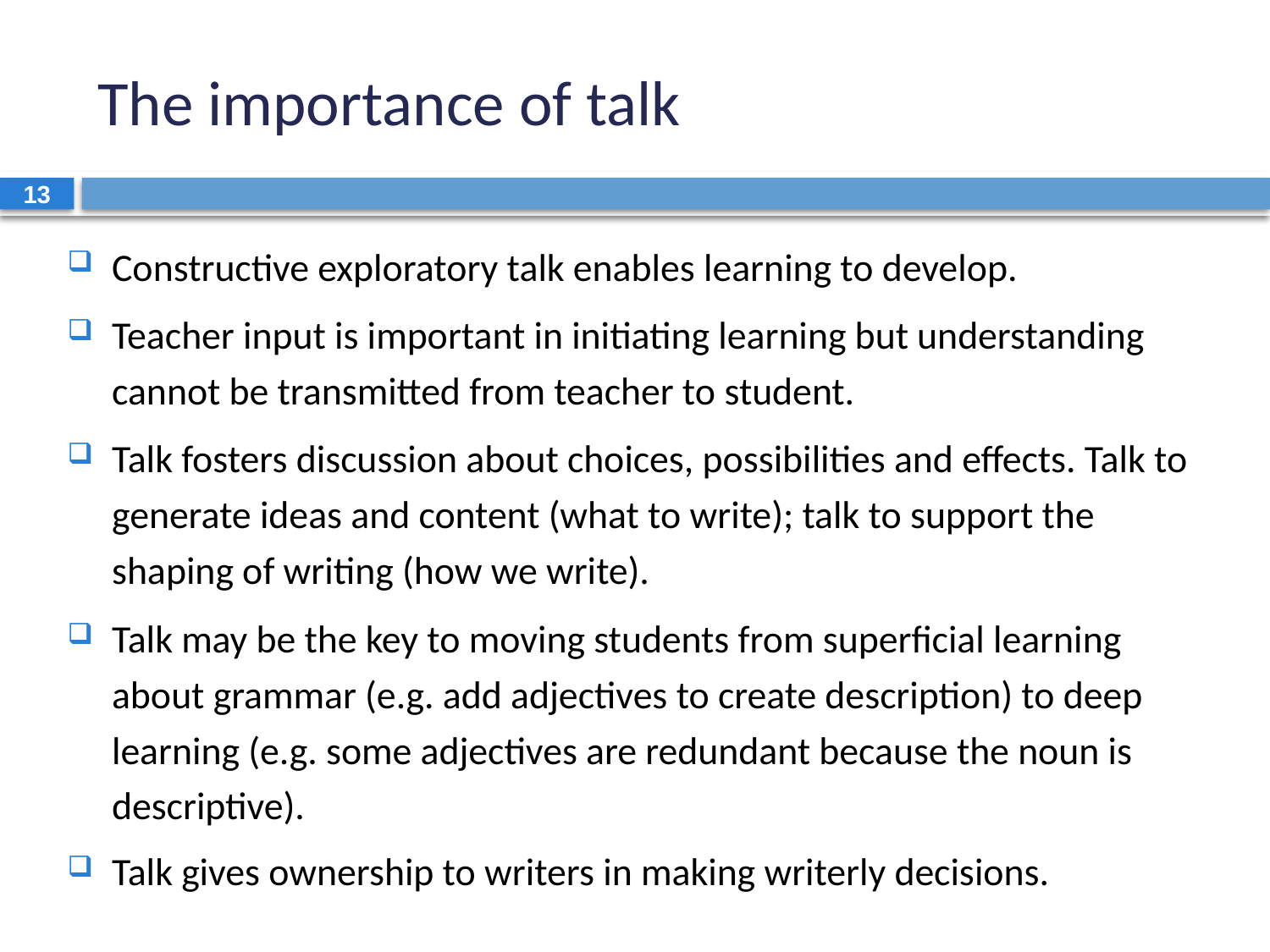

# The importance of talk
13
Constructive exploratory talk enables learning to develop.
Teacher input is important in initiating learning but understanding cannot be transmitted from teacher to student.
Talk fosters discussion about choices, possibilities and effects. Talk to generate ideas and content (what to write); talk to support the shaping of writing (how we write).
Talk may be the key to moving students from superficial learning about grammar (e.g. add adjectives to create description) to deep learning (e.g. some adjectives are redundant because the noun is descriptive).
Talk gives ownership to writers in making writerly decisions.